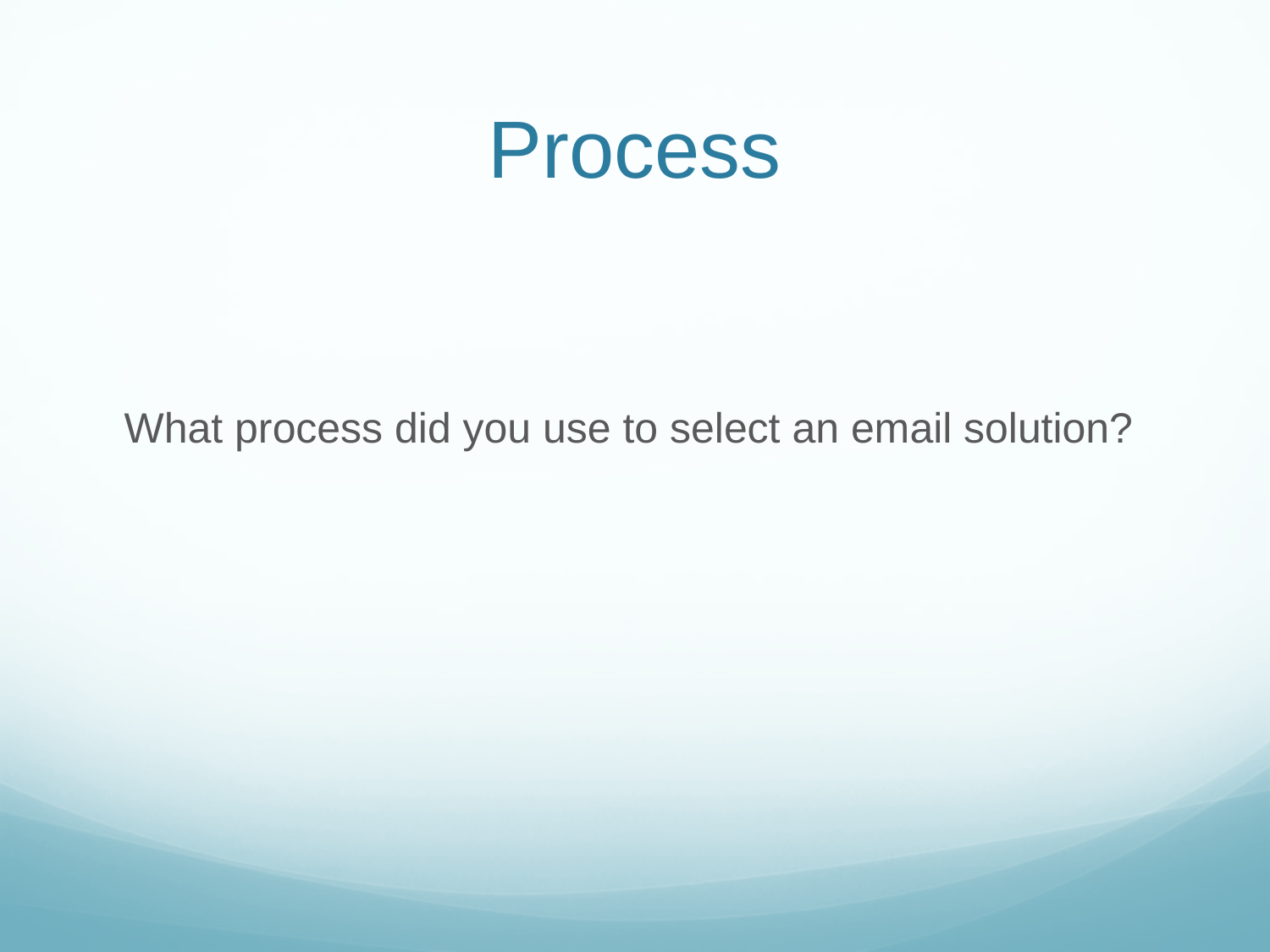

# Process

What process did you use to select an email solution?